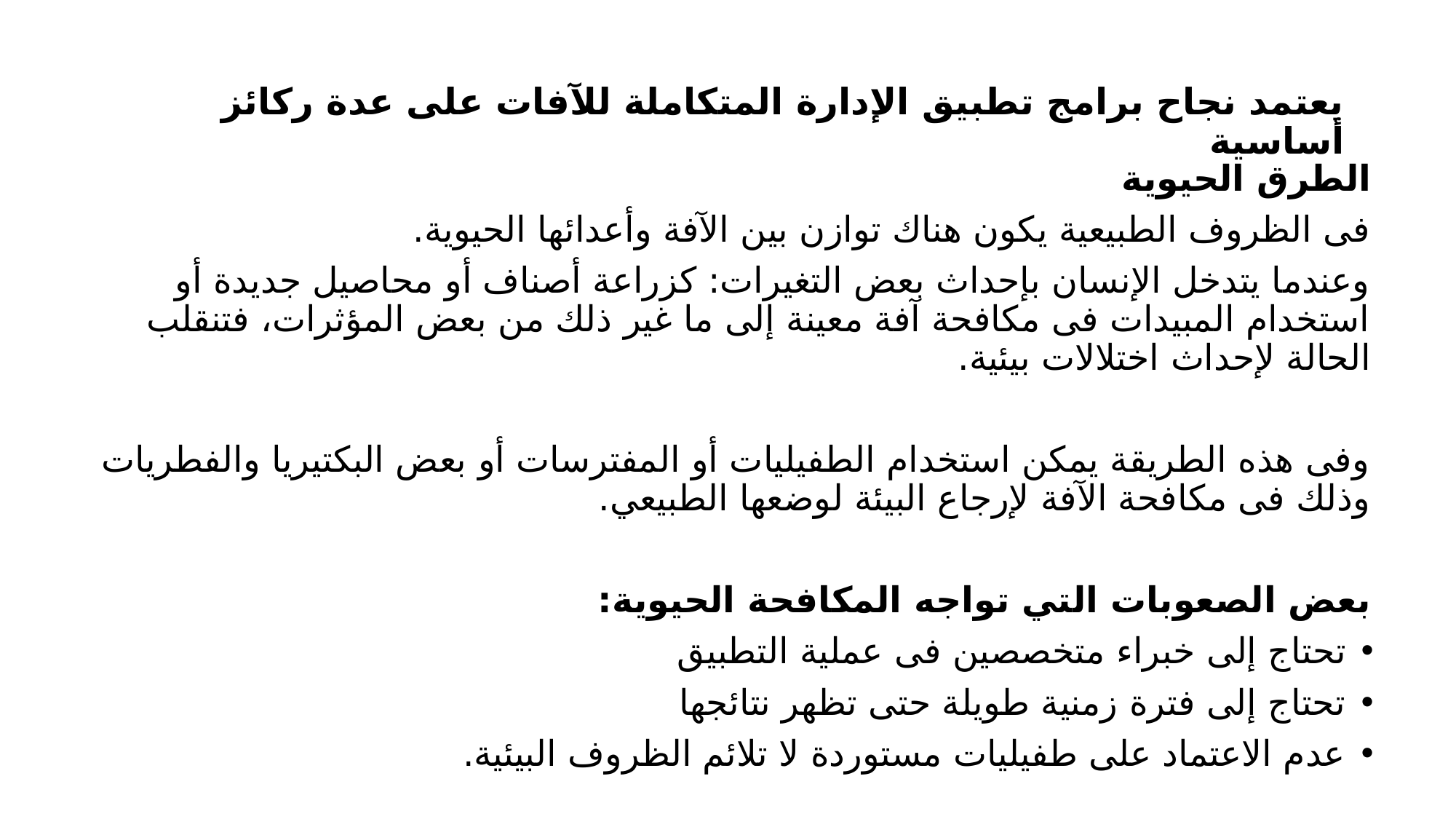

# يعتمد نجاح برامج تطبيق الإدارة المتكاملة للآفات على عدة ركائز أساسية
الطرق الحيوية
فى الظروف الطبيعية يكون هناك توازن بين الآفة وأعدائها الحيوية.
وعندما يتدخل الإنسان بإحداث بعض التغيرات: كزراعة أصناف أو محاصيل جديدة أو استخدام المبيدات فى مكافحة آفة معينة إلى ما غير ذلك من بعض المؤثرات، فتنقلب الحالة لإحداث اختلالات بيئية.

وفى هذه الطريقة يمكن استخدام الطفيليات أو المفترسات أو بعض البكتيريا والفطريات وذلك فى مكافحة الآفة لإرجاع البيئة لوضعها الطبيعي.

بعض الصعوبات التي تواجه المكافحة الحيوية:
تحتاج إلى خبراء متخصصين فى عملية التطبيق
تحتاج إلى فترة زمنية طويلة حتى تظهر نتائجها
عدم الاعتماد على طفيليات مستوردة لا تلائم الظروف البيئية.